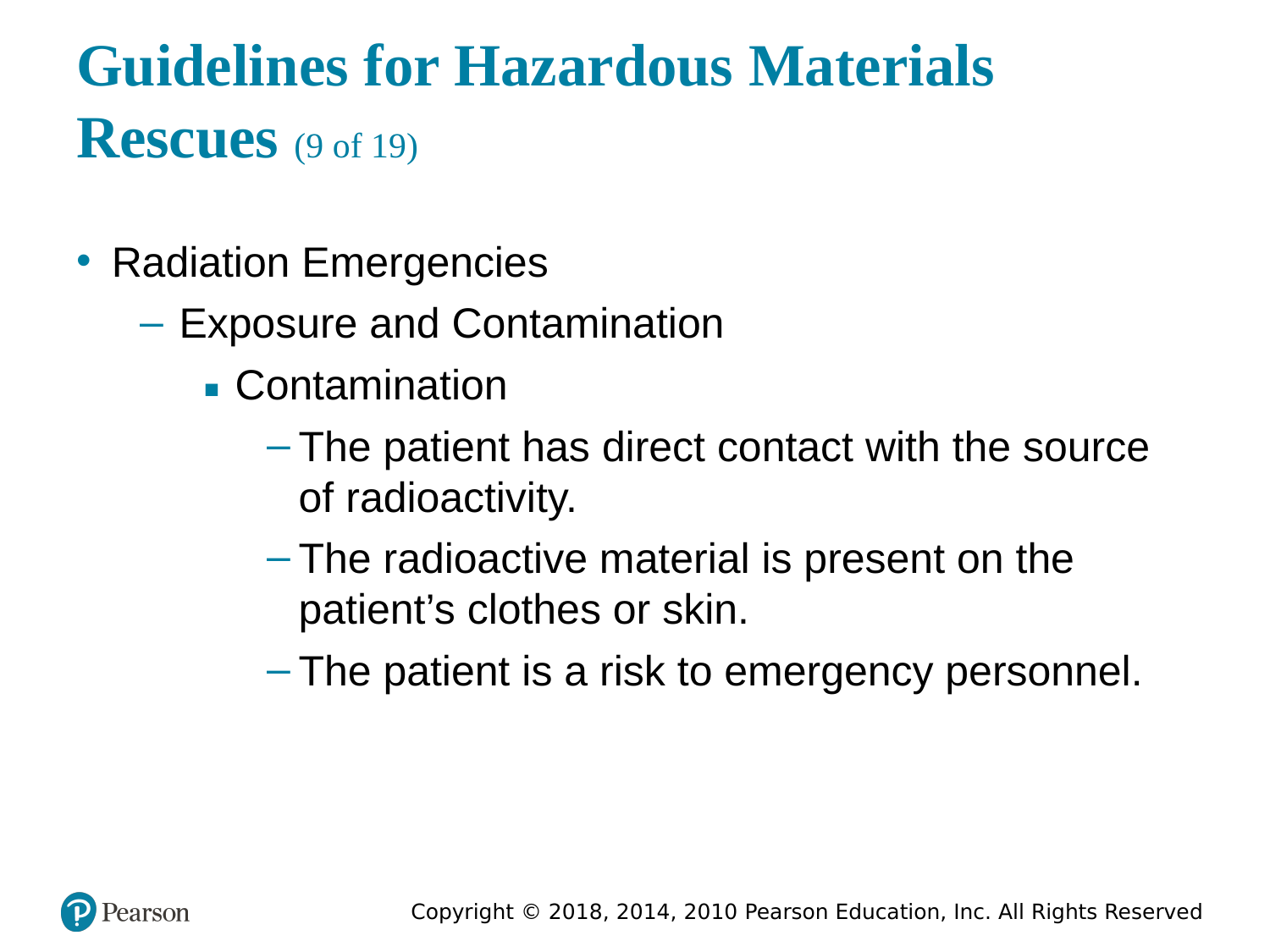

# Guidelines for Hazardous Materials Rescues (9 of 19)
Radiation Emergencies
Exposure and Contamination
Contamination
The patient has direct contact with the source of radioactivity.
The radioactive material is present on the patient’s clothes or skin.
The patient is a risk to emergency personnel.